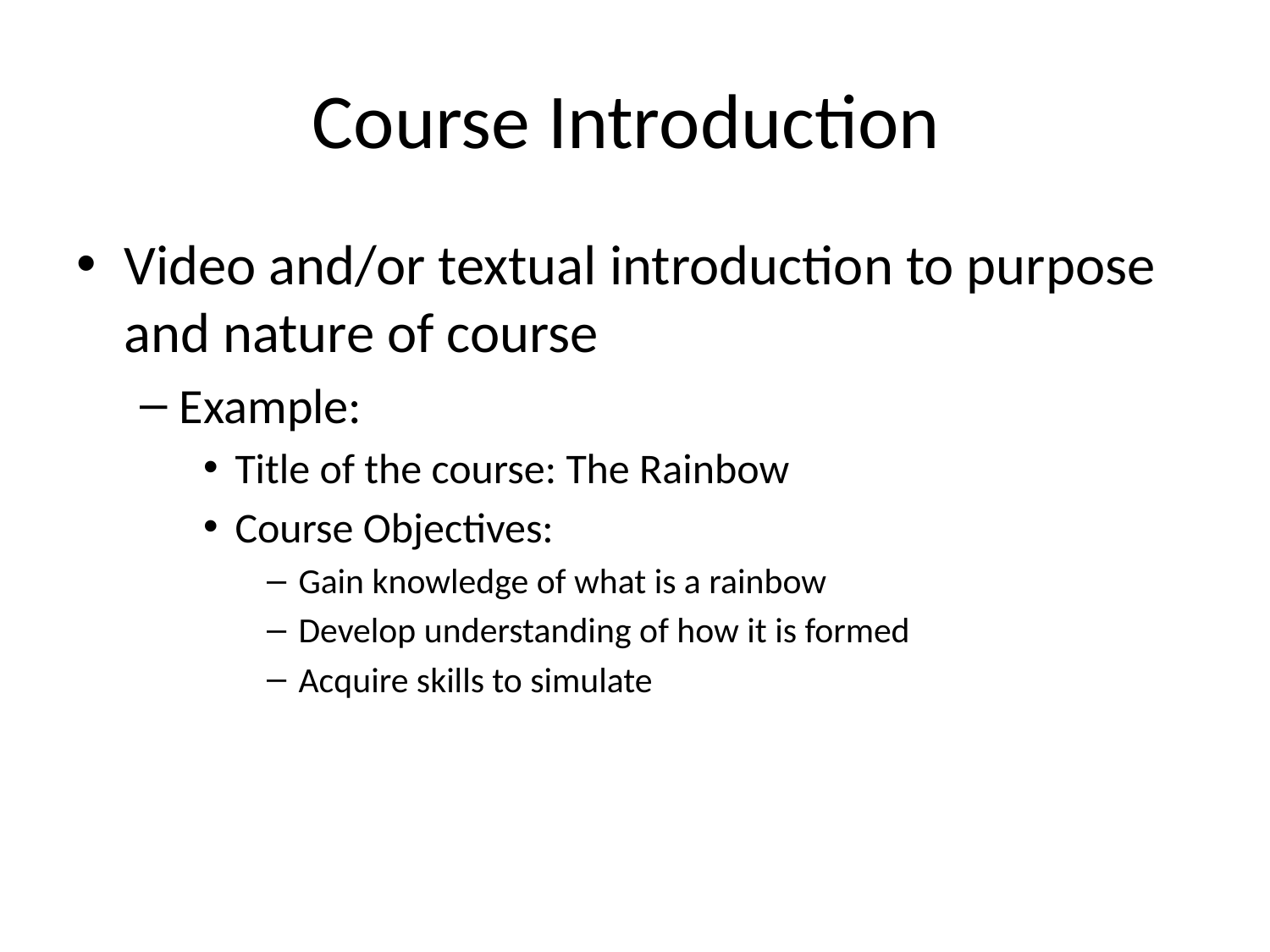

# Course Introduction
Video and/or textual introduction to purpose and nature of course
Example:
Title of the course: The Rainbow
Course Objectives:
Gain knowledge of what is a rainbow
Develop understanding of how it is formed
Acquire skills to simulate